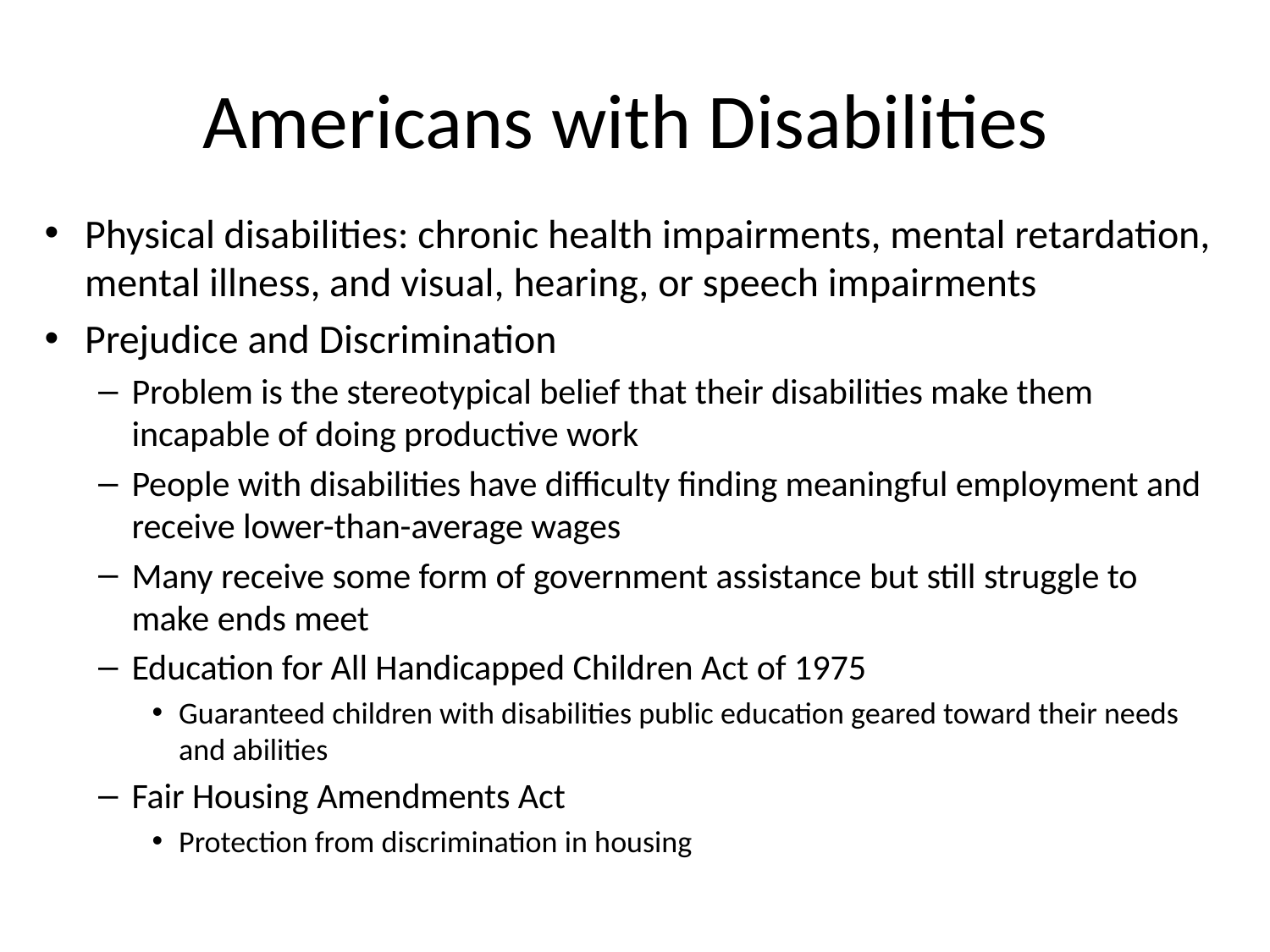

# Americans with Disabilities
Physical disabilities: chronic health impairments, mental retardation, mental illness, and visual, hearing, or speech impairments
Prejudice and Discrimination
Problem is the stereotypical belief that their disabilities make them incapable of doing productive work
People with disabilities have difficulty finding meaningful employment and receive lower-than-average wages
Many receive some form of government assistance but still struggle to make ends meet
Education for All Handicapped Children Act of 1975
Guaranteed children with disabilities public education geared toward their needs and abilities
Fair Housing Amendments Act
Protection from discrimination in housing